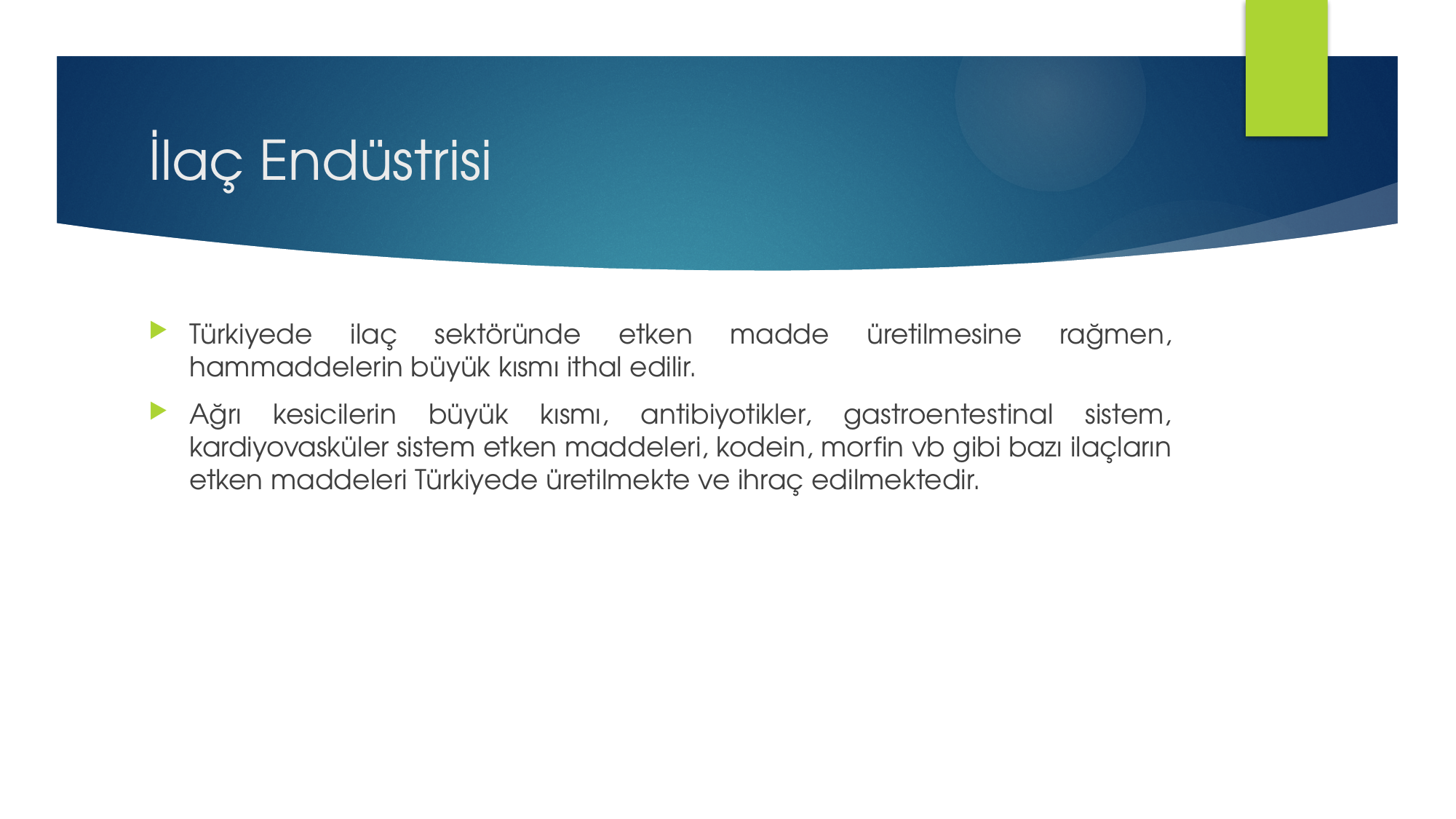

# İlaç Endüstrisi
Türkiyede ilaç sektöründe etken madde üretilmesine rağmen, hammaddelerin büyük kısmı ithal edilir.
Ağrı kesicilerin büyük kısmı, antibiyotikler, gastroentestinal sistem, kardiyovasküler sistem etken maddeleri, kodein, morfin vb gibi bazı ilaçların etken maddeleri Türkiyede üretilmekte ve ihraç edilmektedir.